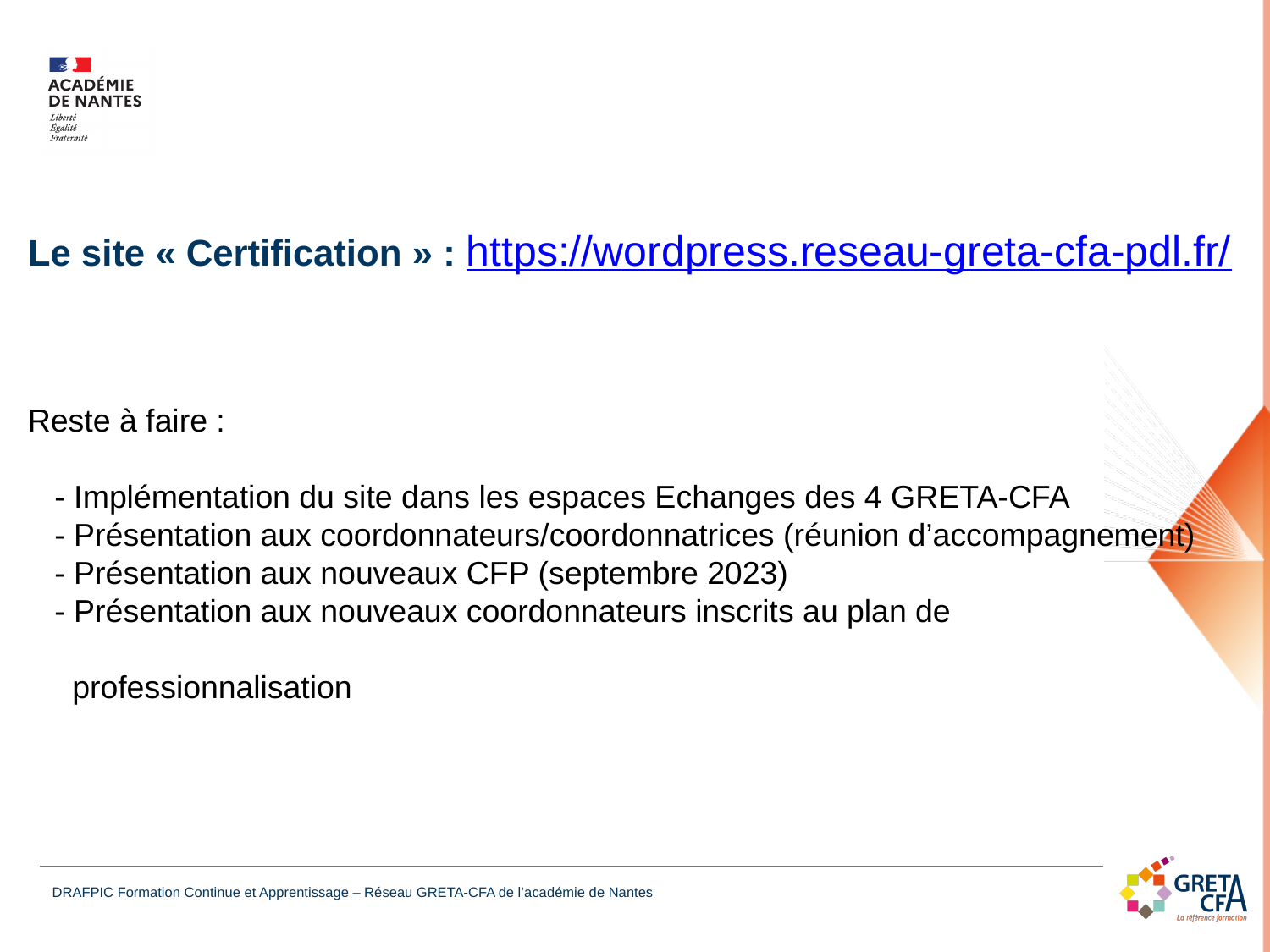

Le site « Certification » : https://wordpress.reseau-greta-cfa-pdl.fr/
Reste à faire :

   - Implémentation du site dans les espaces Echanges des 4 GRETA-CFA
   - Présentation aux coordonnateurs/coordonnatrices (réunion d’accompagnement)
   - Présentation aux nouveaux CFP (septembre 2023)
   - Présentation aux nouveaux coordonnateurs inscrits au plan de
     professionnalisation